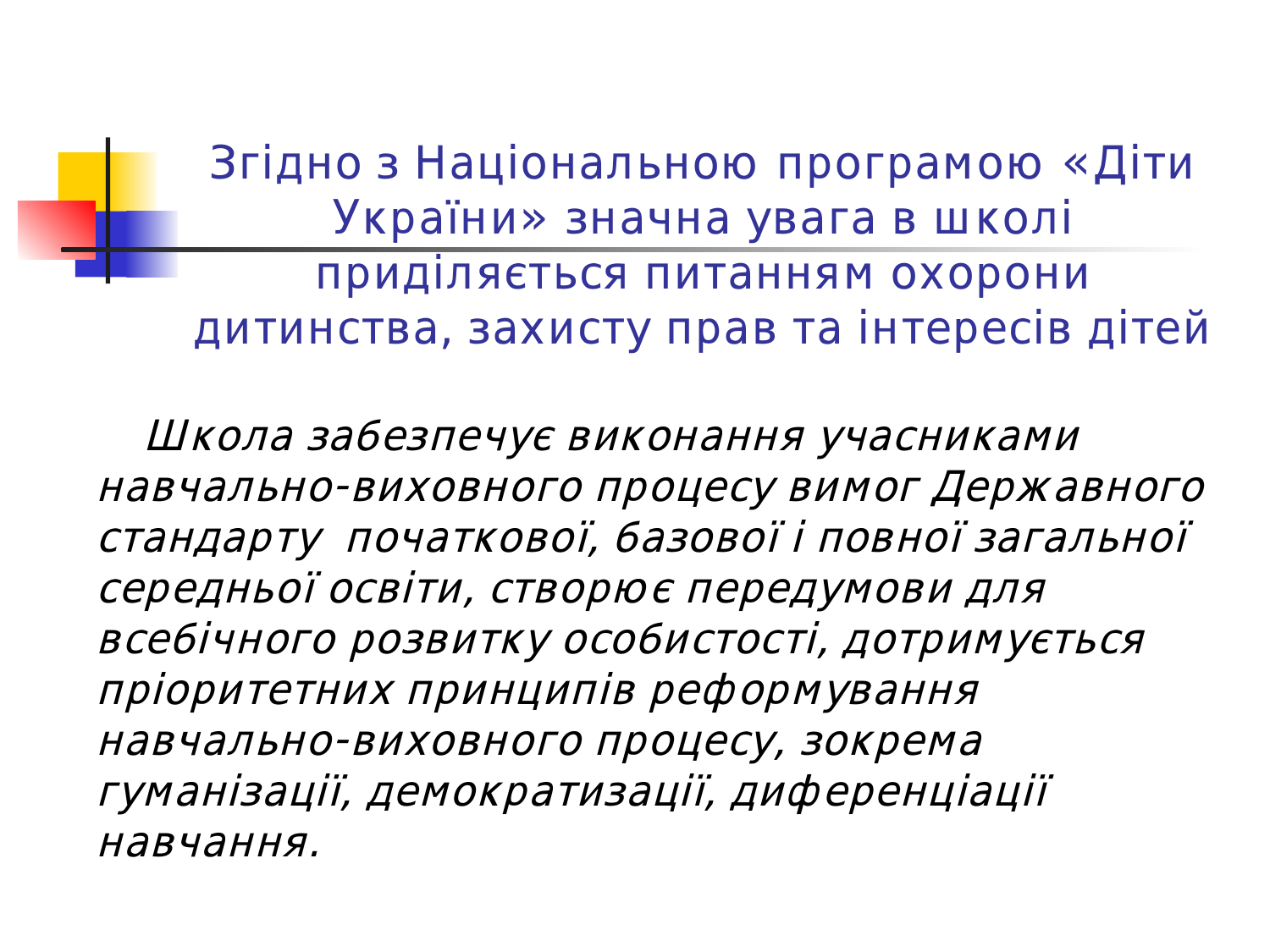

# Згідно з Національною програмою «Діти України» значна увага в школі приділяється питанням охорони дитинства, захисту прав та інтересів дітей
     Школа забезпечує виконання учасниками навчально-виховного процесу вимог Державного стандарту  початкової, базової і повної загальної середньої освіти, створює передумови для всебічного розвитку особистості, дотримується пріоритетних принципів реформування навчально-виховного процесу, зокрема гуманізації, демократизації, диференціації навчання.